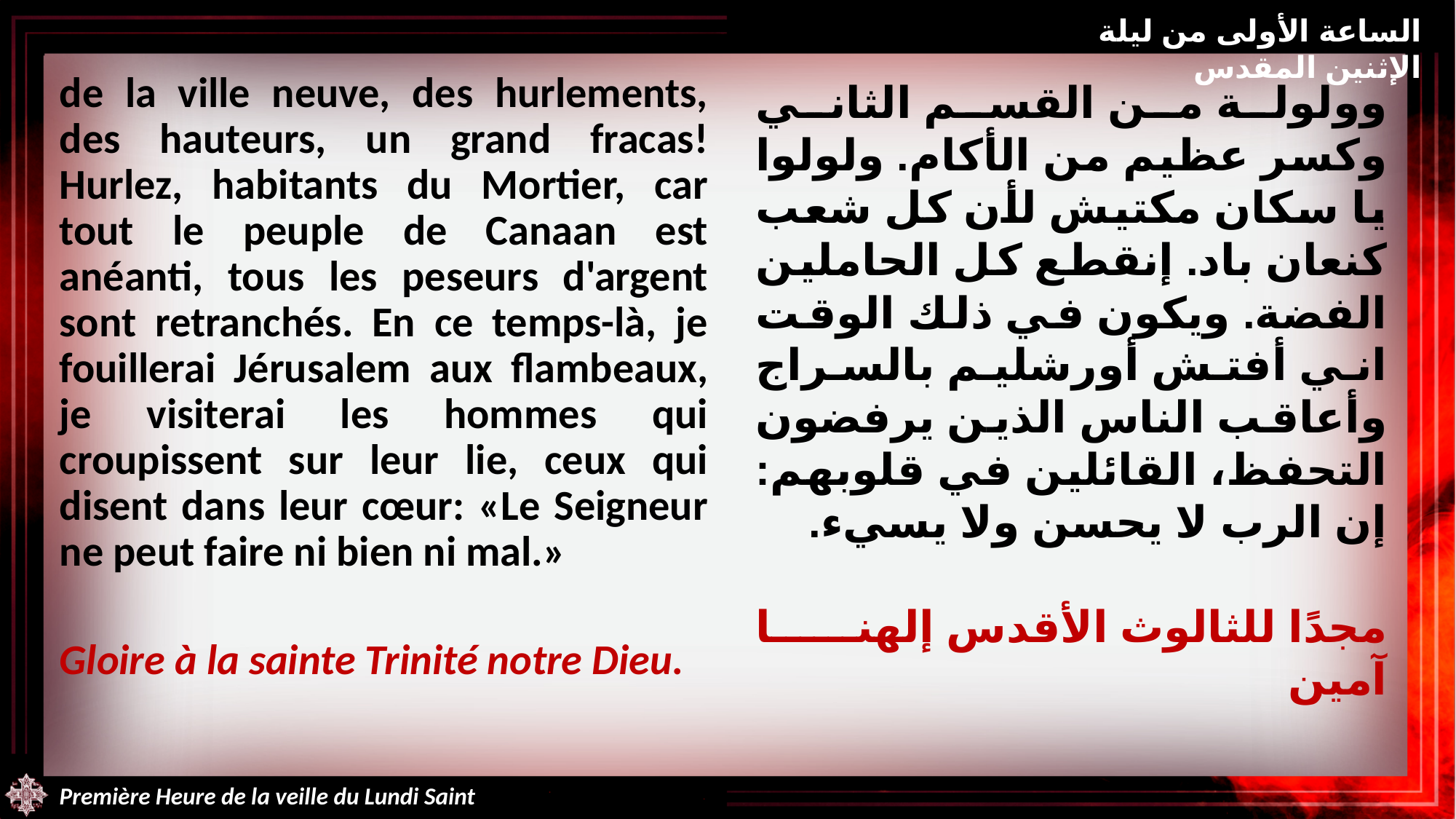

الساعة الأولى من ليلة الإثنين المقدس
de la ville neuve, des hurlements, des hauteurs, un grand fracas! Hurlez, habitants du Mortier, car tout le peuple de Canaan est anéanti, tous les peseurs d'argent sont retranchés. En ce temps-là, je fouillerai Jérusalem aux flambeaux, je visiterai les hommes qui croupissent sur leur lie, ceux qui disent dans leur cœur: «Le Seigneur ne peut faire ni bien ni mal.»

Gloire à la sainte Trinité notre Dieu.
وولولة من القسم الثاني وكسر عظيم من الأكام. ولولوا يا سكان مكتيش لأن كل شعب كنعان باد. إنقطع كل الحاملين الفضة. ويكون في ذلك الوقت اني أفتش أورشليم بالسراج وأعاقب الناس الذين يرفضون التحفظ، القائلين في قلوبهم: إن الرب لا يحسن ولا يسيء.

مجدًا للثالوث الأقدس إلهنا آمين
Première Heure de la veille du Lundi Saint